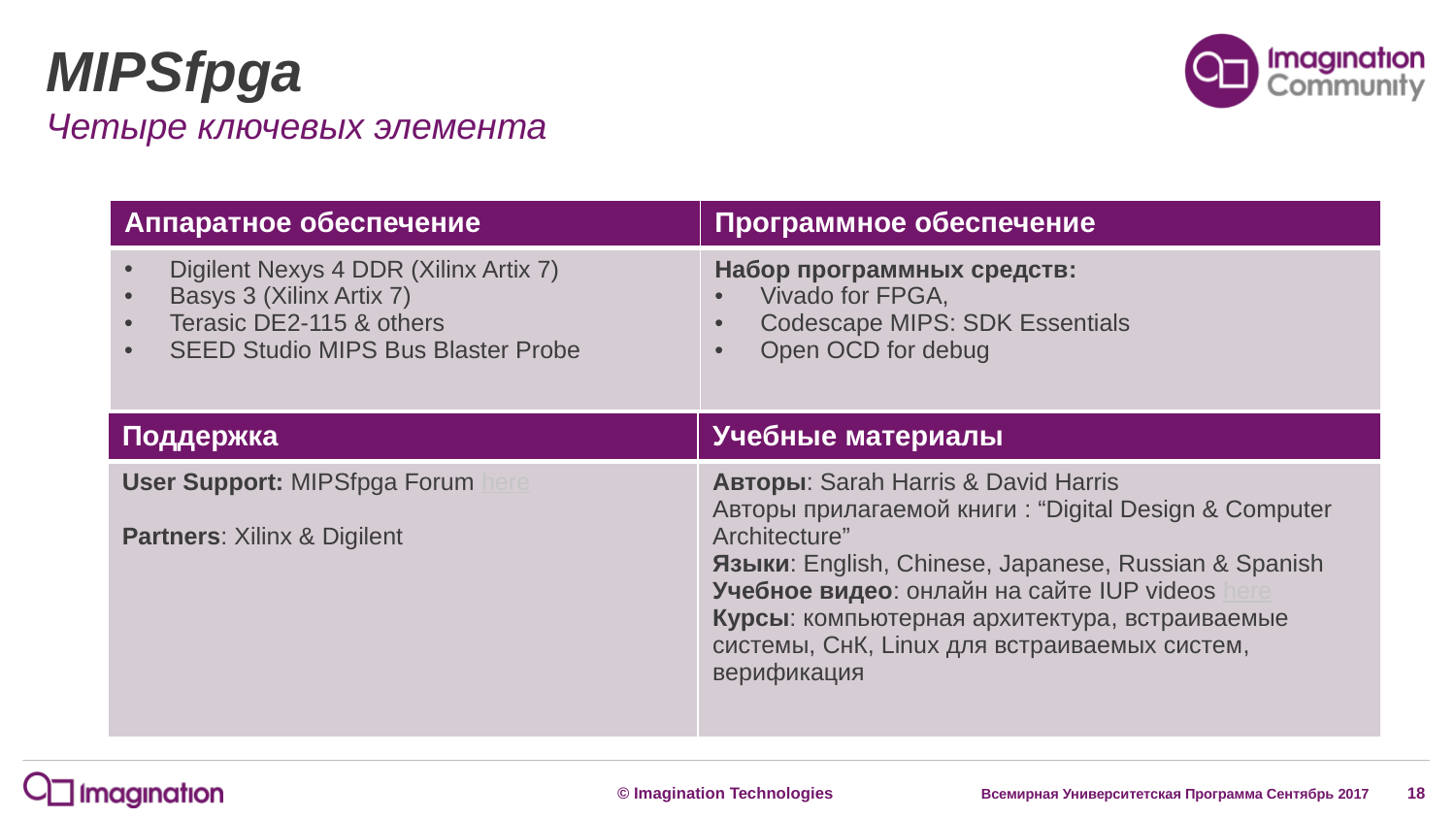

# MIPSfpga
Четыре ключевых элемента

| Аппаратное обеспечение | Программное обеспечение |
| --- | --- |
| Digilent Nexys 4 DDR (Xilinx Artix 7) Basys 3 (Xilinx Artix 7) Terasic DE2-115 & others SEED Studio MIPS Bus Blaster Probe | Набор программных средств: Vivado for FPGA, Codescape MIPS: SDK Essentials Open OCD for debug |
| Поддержка | Учебные материалы |
| --- | --- |
| User Support: MIPSfpga Forum here Partners: Xilinx & Digilent | Авторы: Sarah Harris & David Harris Авторы прилагаемой книги : “Digital Design & Computer Architecture” Языки: English, Chinese, Japanese, Russian & Spanish Учебное видео: онлайн на сайте IUP videos here Курсы: компьютерная архитектура, встраиваемые системы, СнК, Linux для встраиваемых систем, верификация |
Всемирная Университетская Программа Сентябрь 2017